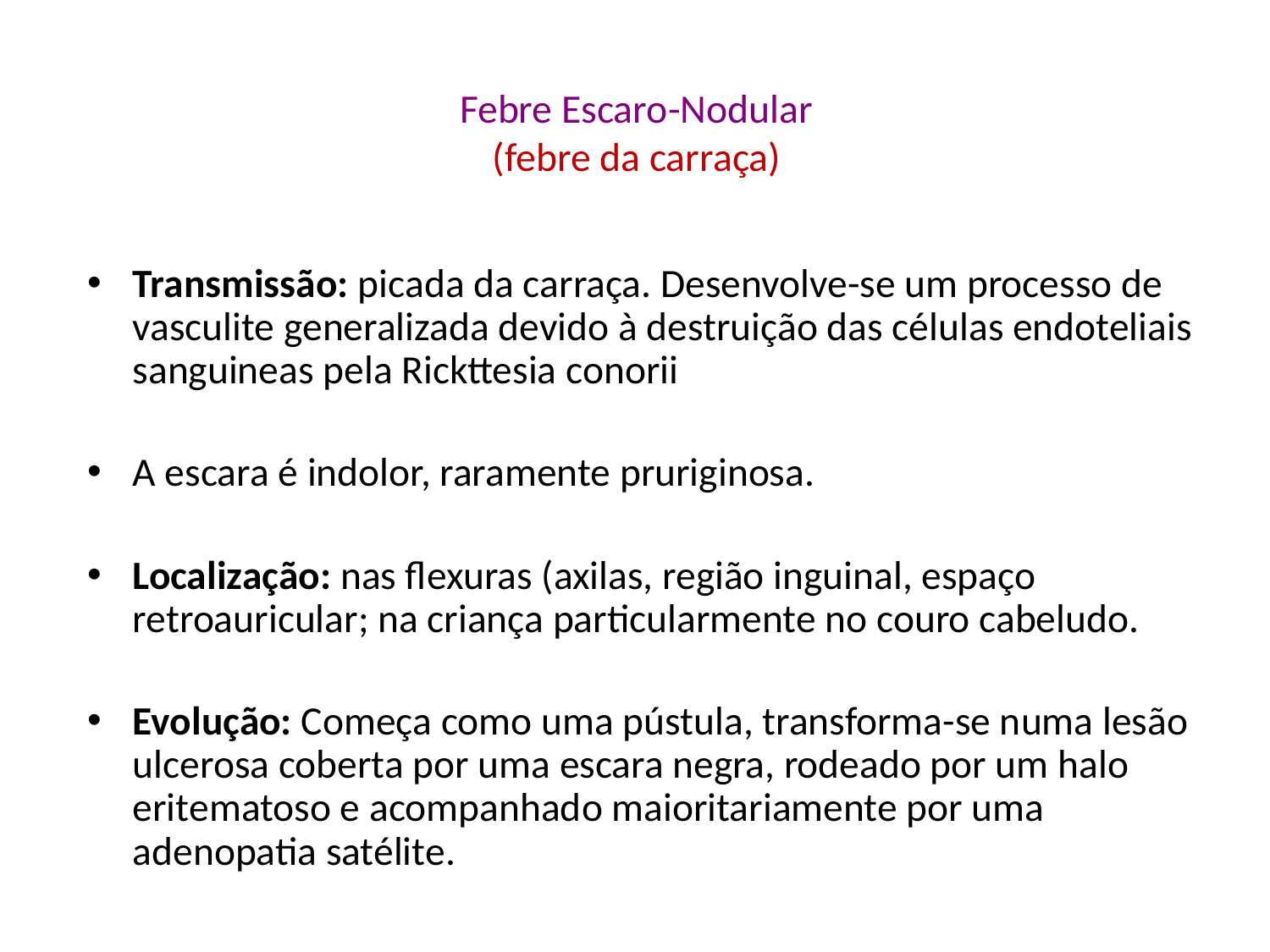

# Febre Escaro-Nodular (febre da carraça)
Transmissão: picada da carraça. Desenvolve-se um processo de vasculite generalizada devido à destruição das células endoteliais sanguineas pela Rickttesia conorii

A escara é indolor, raramente pruriginosa.

Localização: nas flexuras (axilas, região inguinal, espaço retroauricular; na criança particularmente no couro cabeludo.

Evolução: Começa como uma pústula, transforma-se numa lesão ulcerosa coberta por uma escara negra, rodeado por um halo eritematoso e acompanhado maioritariamente por uma adenopatia satélite.